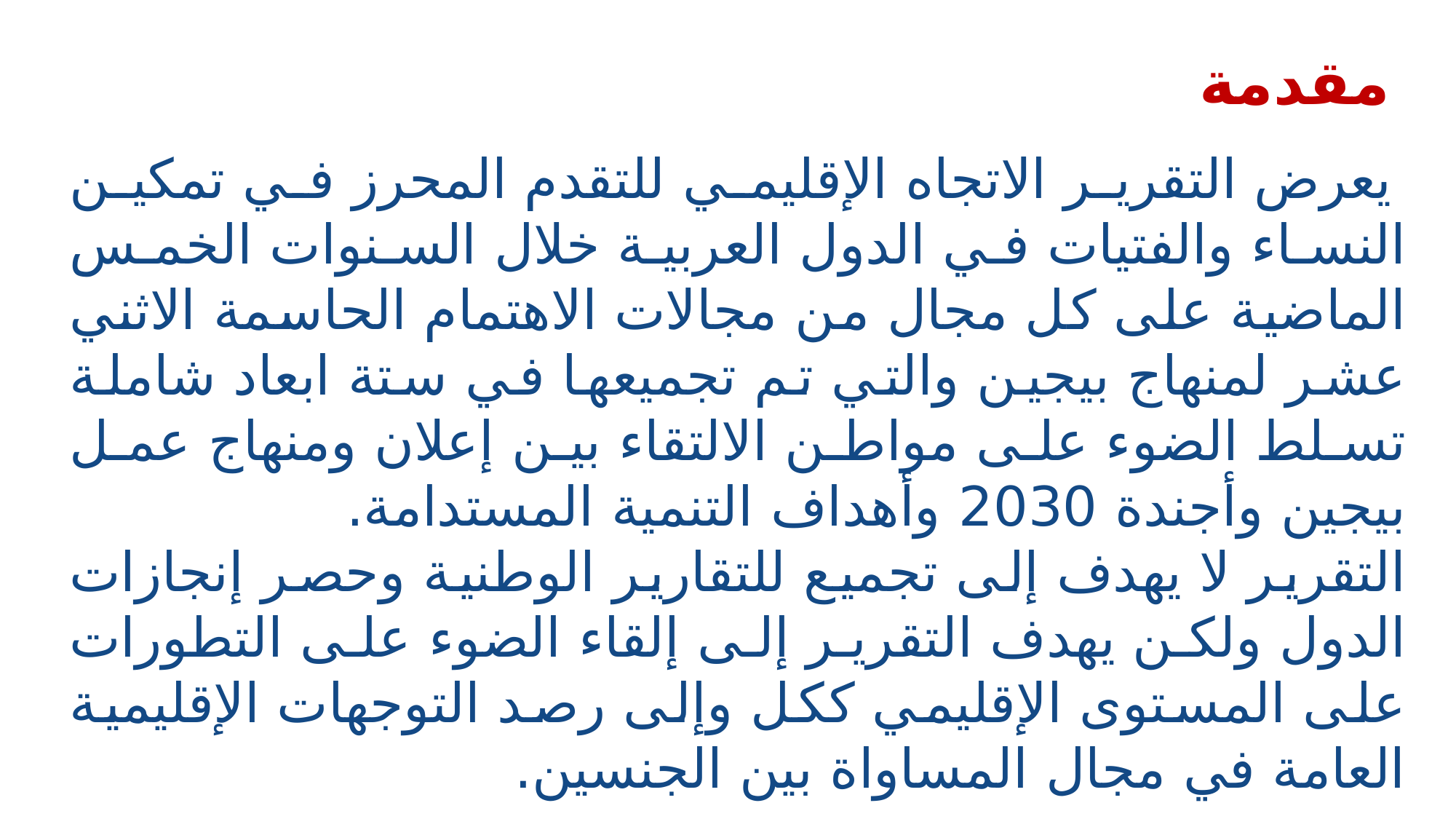

مقدمة
 يعرض التقرير الاتجاه الإقليمي للتقدم المحرز في تمكين النساء والفتيات في الدول العربية خلال السنوات الخمس الماضية على كل مجال من مجالات الاهتمام الحاسمة الاثني عشر لمنهاج بيجين والتي تم تجميعها في ستة ابعاد شاملة تسلط الضوء على مواطن الالتقاء بين إعلان ومنهاج عمل بيجين وأجندة 2030 وأهداف التنمية المستدامة.
التقرير لا يهدف إلى تجميع للتقارير الوطنية وحصر إنجازات الدول ولكن يهدف التقرير إلى إلقاء الضوء على التطورات على المستوى الإقليمي ككل وإلى رصد التوجهات الإقليمية العامة في مجال المساواة بين الجنسين.